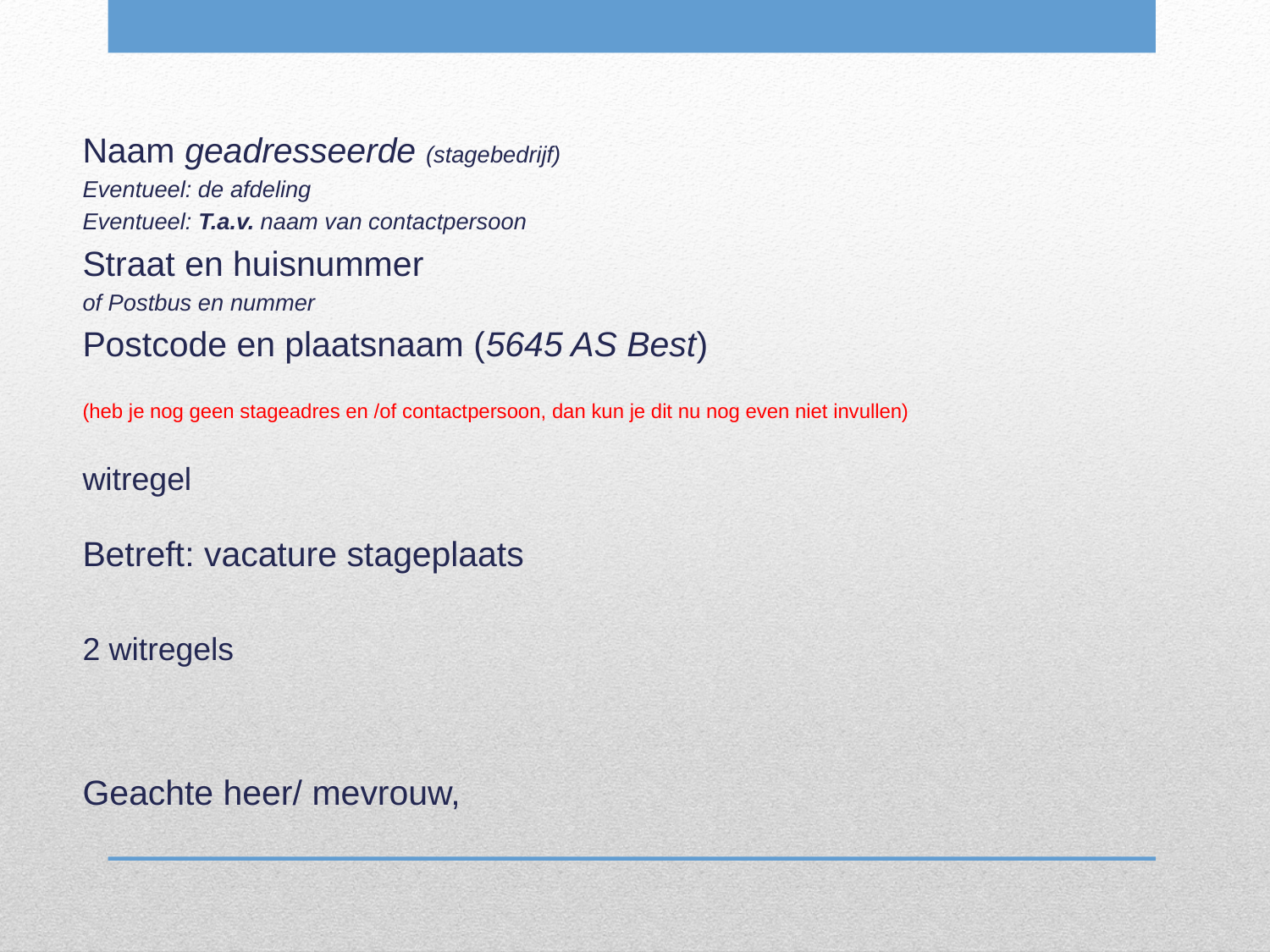

Naam geadresseerde (stagebedrijf)
Eventueel: de afdeling
Eventueel: T.a.v. naam van contactpersoon
Straat en huisnummer
of Postbus en nummer
Postcode en plaatsnaam (5645 AS Best)

(heb je nog geen stageadres en /of contactpersoon, dan kun je dit nu nog even niet invullen)

witregel

Betreft: vacature stageplaats

2 witregels

Geachte heer/ mevrouw,